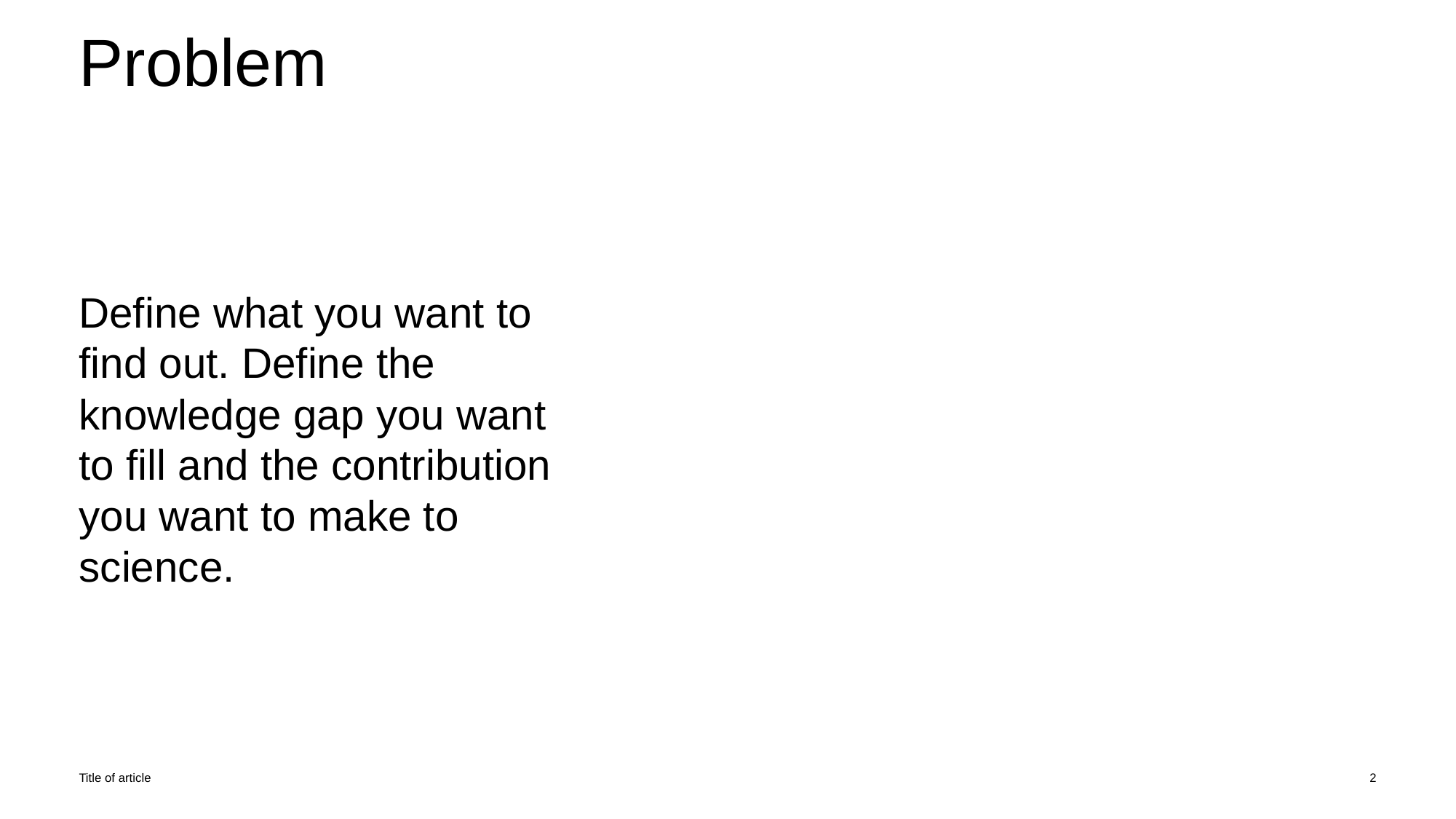

# Problem
Define what you want to find out. Define the knowledge gap you want to fill and the contribution you want to make to science.
Title of article
2